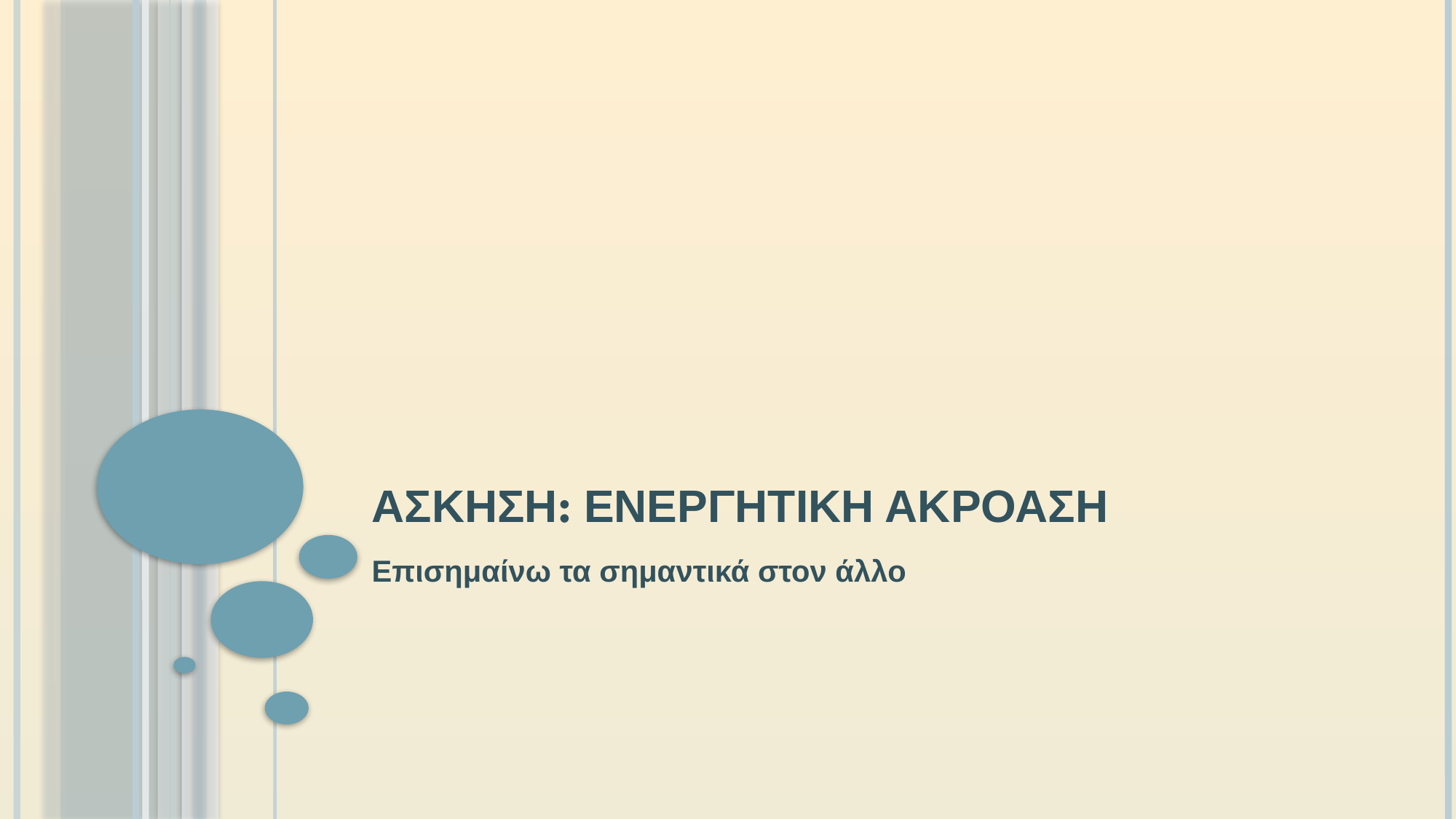

# ασκηση: ενεργητικη ακροαση
Επισημαίνω τα σημαντικά στον άλλο